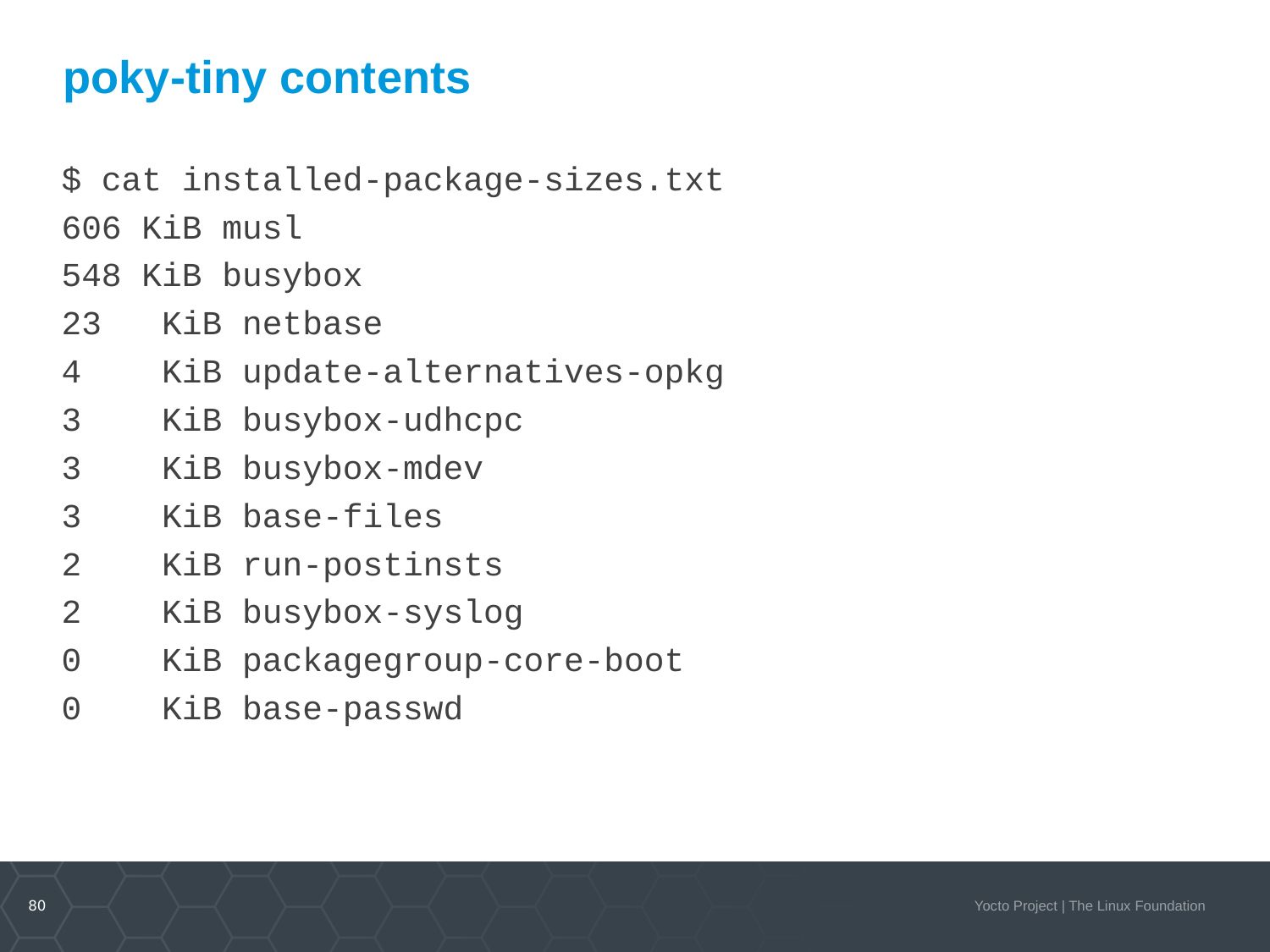

# poky-tiny contents
$ cat installed-package-sizes.txt
606 KiB musl
548 KiB busybox
23   KiB netbase
4    KiB update-alternatives-opkg
3    KiB busybox-udhcpc
3    KiB busybox-mdev
3    KiB base-files
2    KiB run-postinsts
2    KiB busybox-syslog
0    KiB packagegroup-core-boot
0    KiB base-passwd